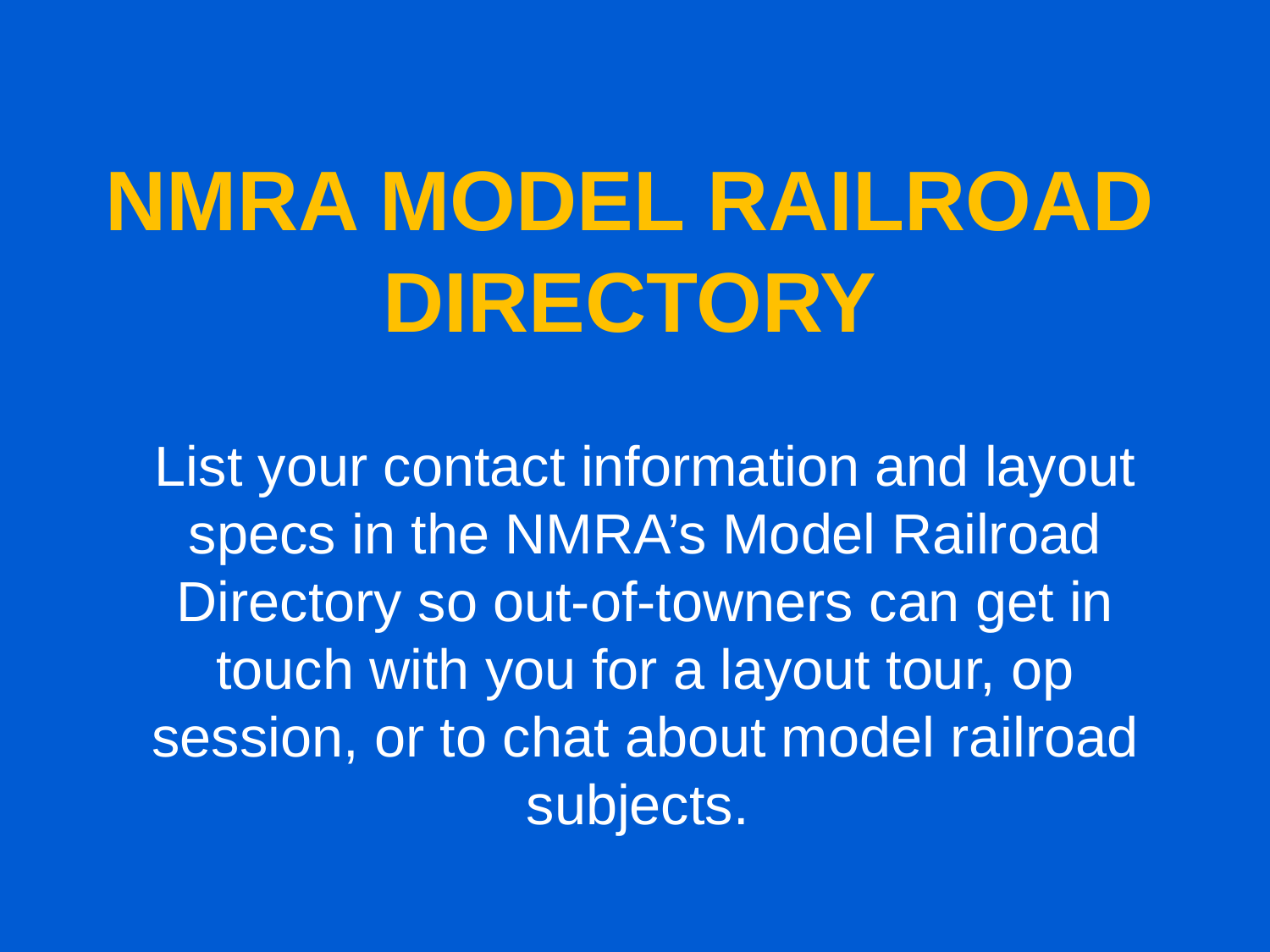

# NMRA MODEL RAILROAD DIRECTORY
List your contact information and layout specs in the NMRA’s Model Railroad Directory so out-of-towners can get in touch with you for a layout tour, op session, or to chat about model railroad subjects.